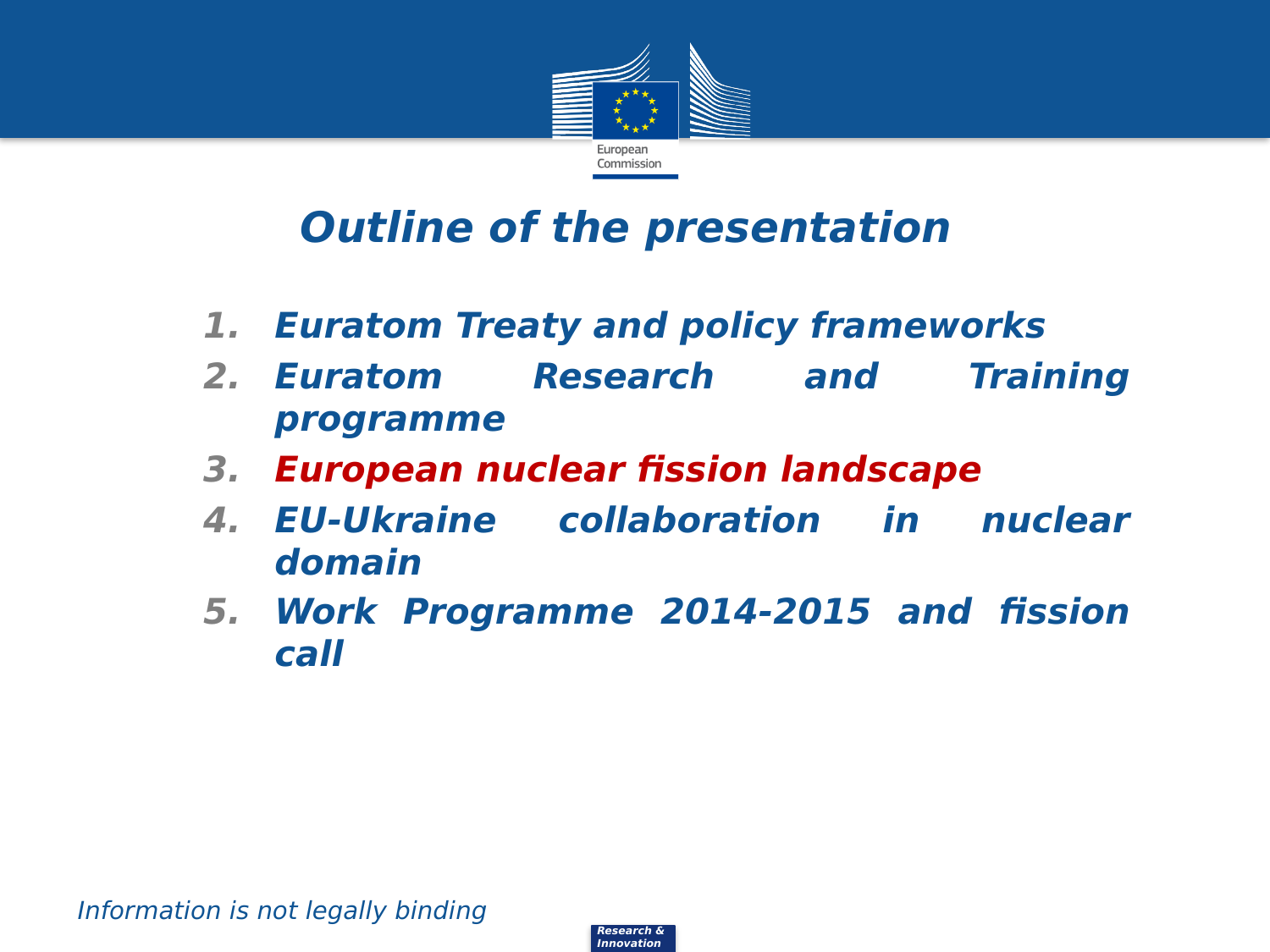

# Outline of the presentation
Euratom Treaty and policy frameworks
Euratom Research and Training programme
European nuclear fission landscape
EU-Ukraine collaboration in nuclear domain
Work Programme 2014-2015 and fission call
Information is not legally binding